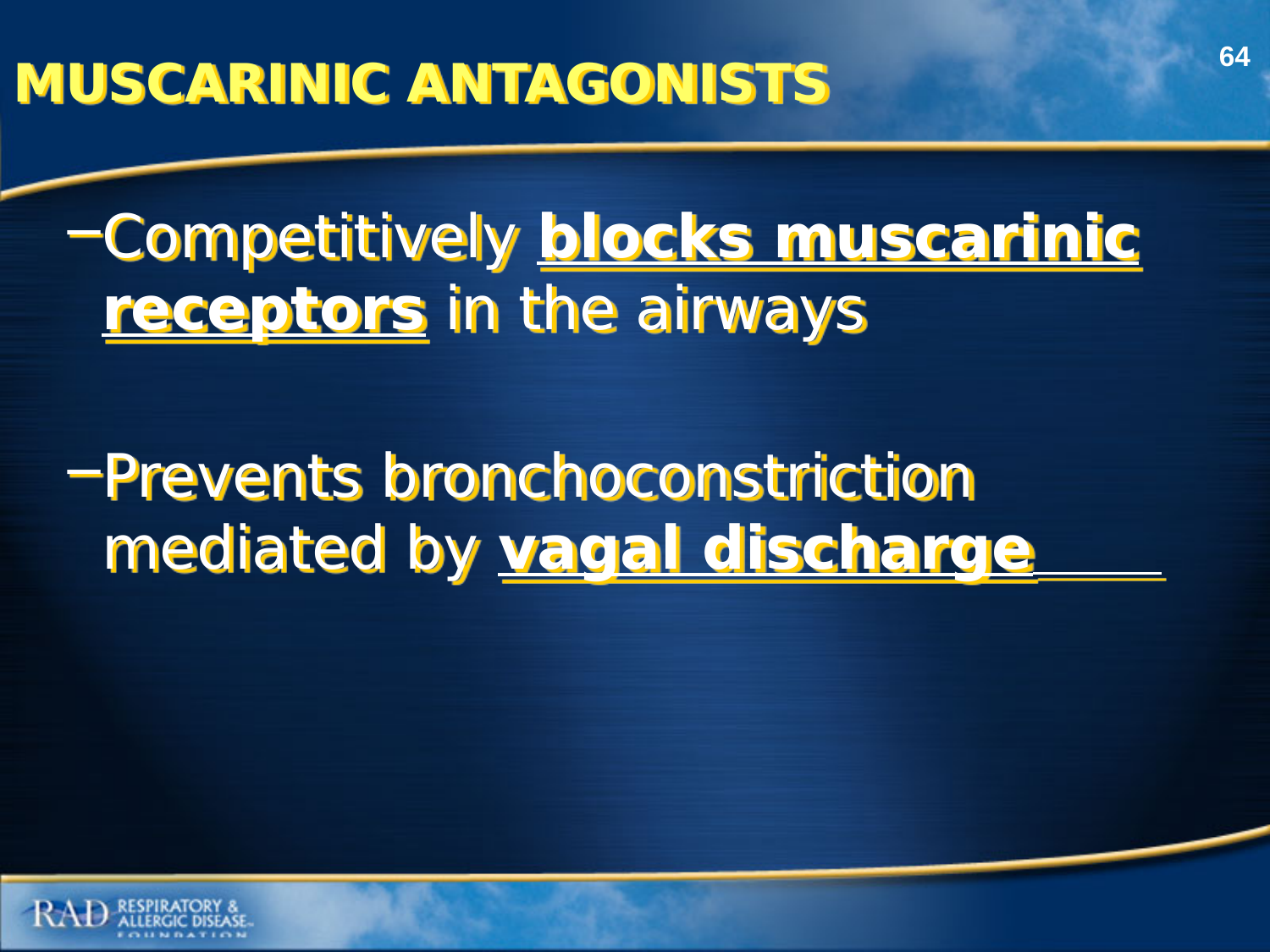

MUSCARINIC ANTAGONISTS

Competitively blocks muscarinic receptors in the airways

Prevents bronchoconstriction mediated by vagal discharge